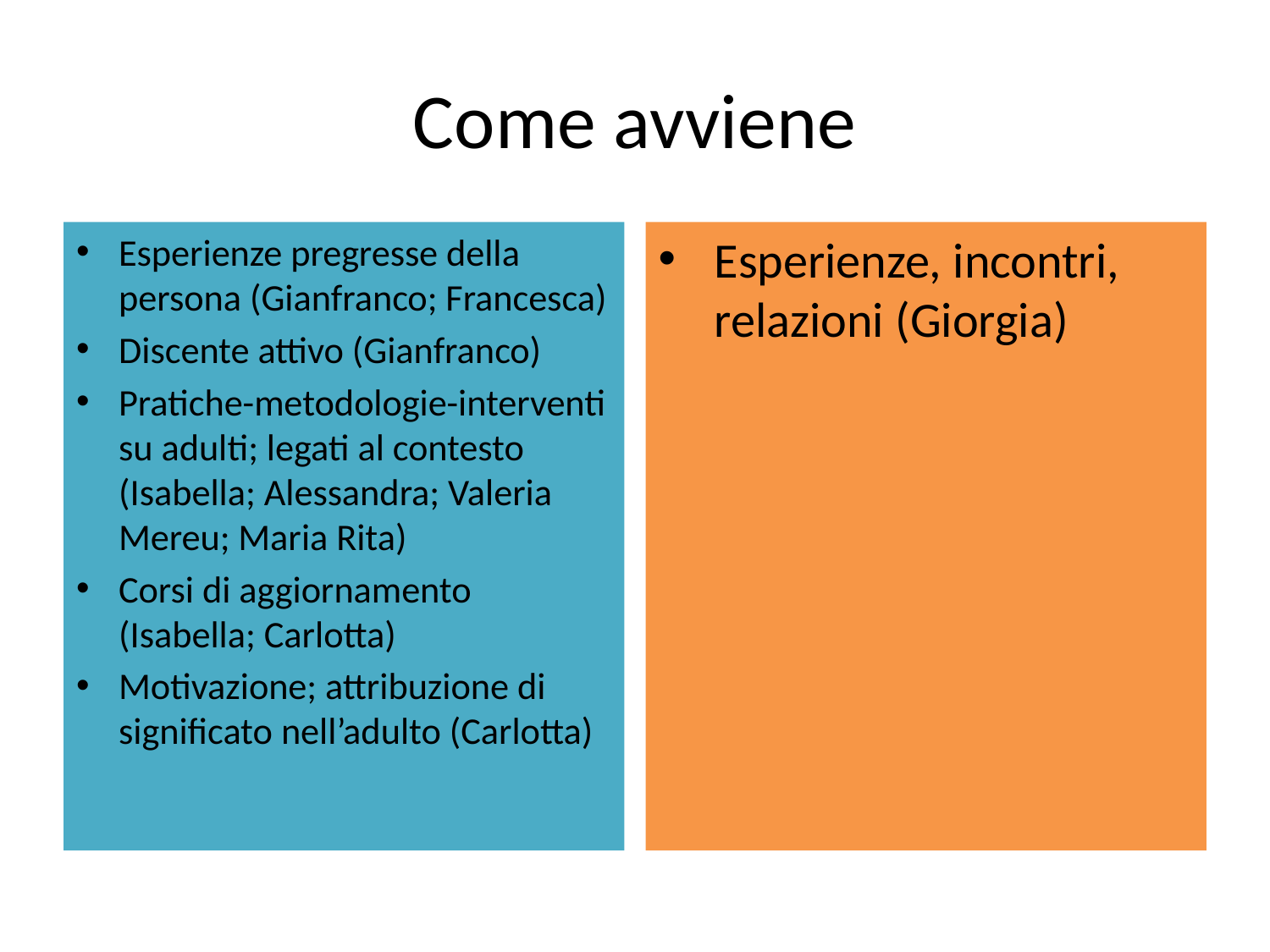

# Come avviene
Esperienze pregresse della persona (Gianfranco; Francesca)
Discente attivo (Gianfranco)
Pratiche-metodologie-interventi su adulti; legati al contesto (Isabella; Alessandra; Valeria Mereu; Maria Rita)
Corsi di aggiornamento (Isabella; Carlotta)
Motivazione; attribuzione di significato nell’adulto (Carlotta)

Esperienze, incontri, relazioni (Giorgia)